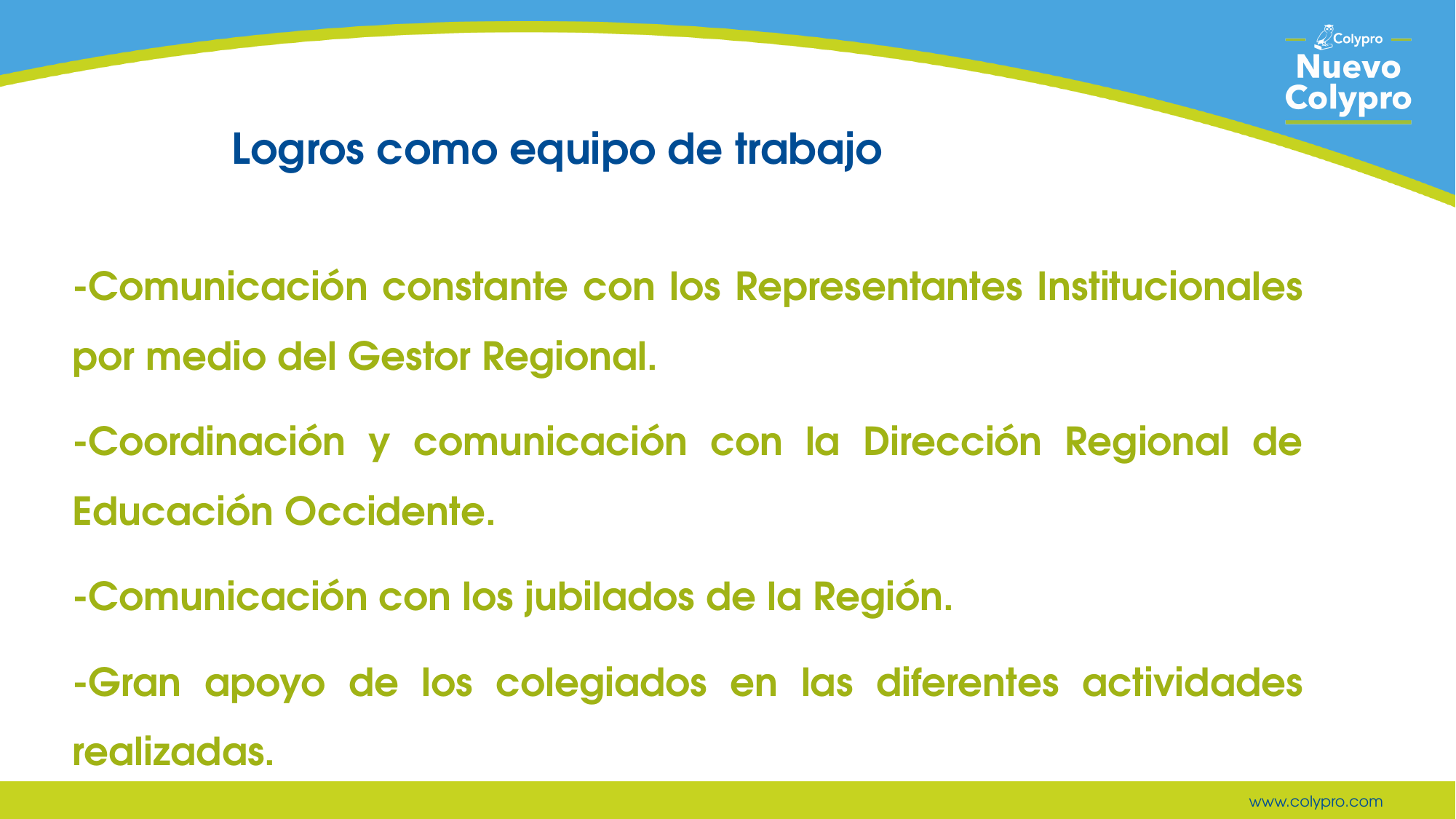

Logros como equipo de trabajo
-Comunicación constante con los Representantes Institucionales por medio del Gestor Regional.
-Coordinación y comunicación con la Dirección Regional de Educación Occidente.
-Comunicación con los jubilados de la Región.
-Gran apoyo de los colegiados en las diferentes actividades realizadas.